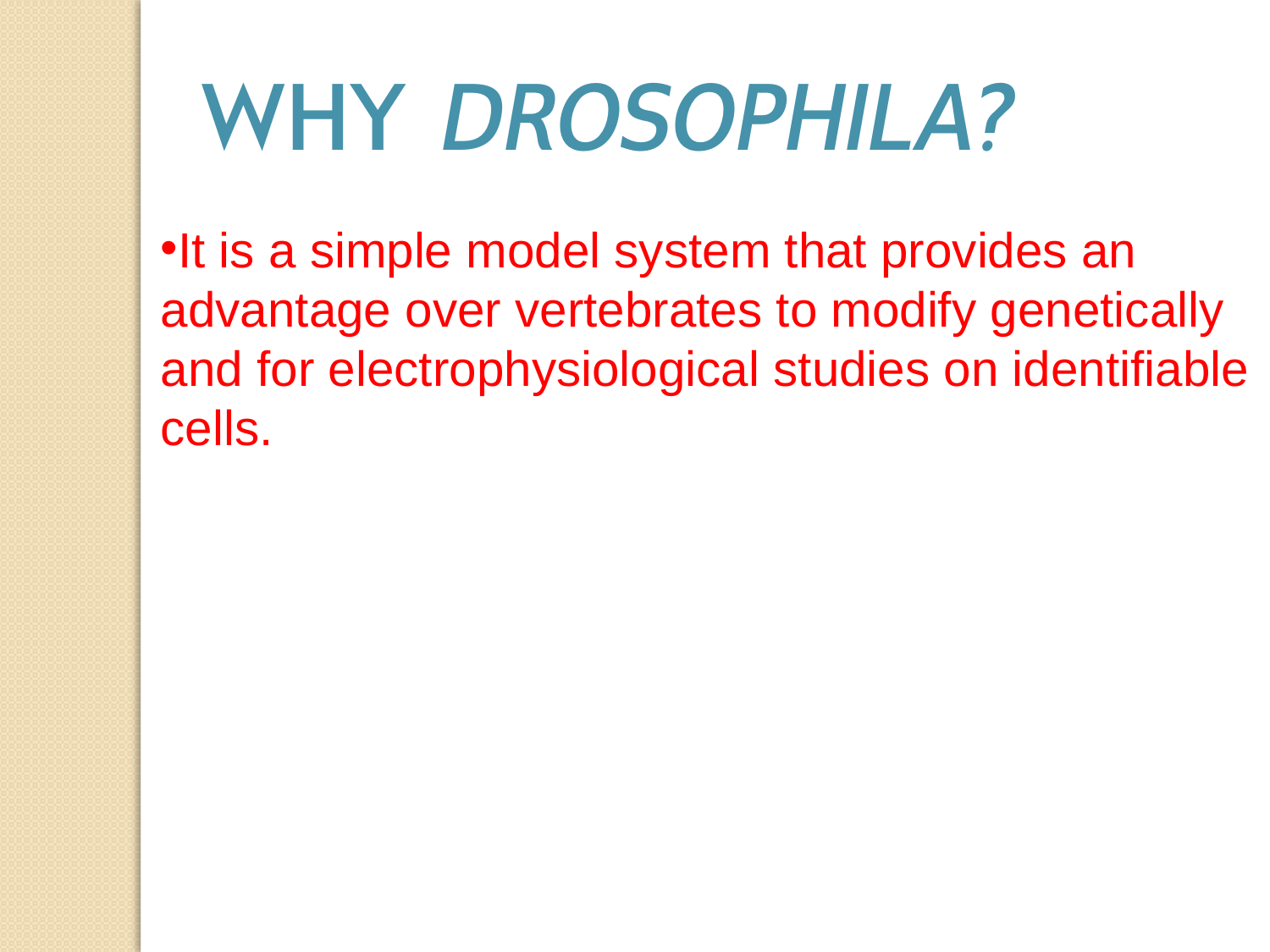

Why drosophila?
It is a simple model system that provides an advantage over vertebrates to modify genetically and for electrophysiological studies on identifiable cells.